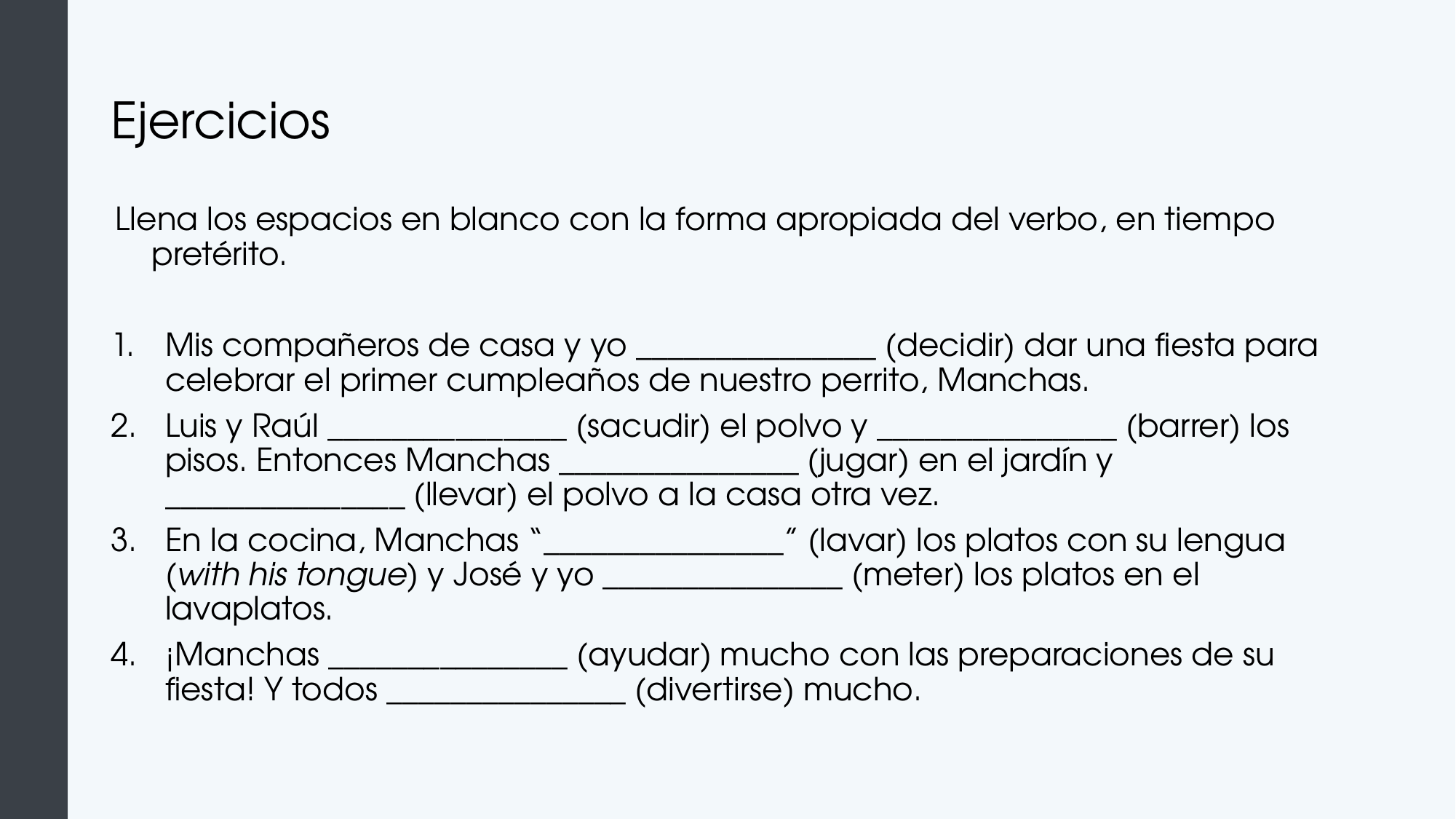

# Ejercicios
Llena los espacios en blanco con la forma apropiada del verbo, en tiempo pretérito.

Mis compañeros de casa y yo _______________ (decidir) dar una fiesta para celebrar el primer cumpleaños de nuestro perrito, Manchas.
Luis y Raúl _______________ (sacudir) el polvo y _______________ (barrer) los pisos. Entonces Manchas _______________ (jugar) en el jardín y _______________ (llevar) el polvo a la casa otra vez.
En la cocina, Manchas “_______________” (lavar) los platos con su lengua (with his tongue) y José y yo _______________ (meter) los platos en el lavaplatos.
¡Manchas _______________ (ayudar) mucho con las preparaciones de su fiesta! Y todos _______________ (divertirse) mucho.